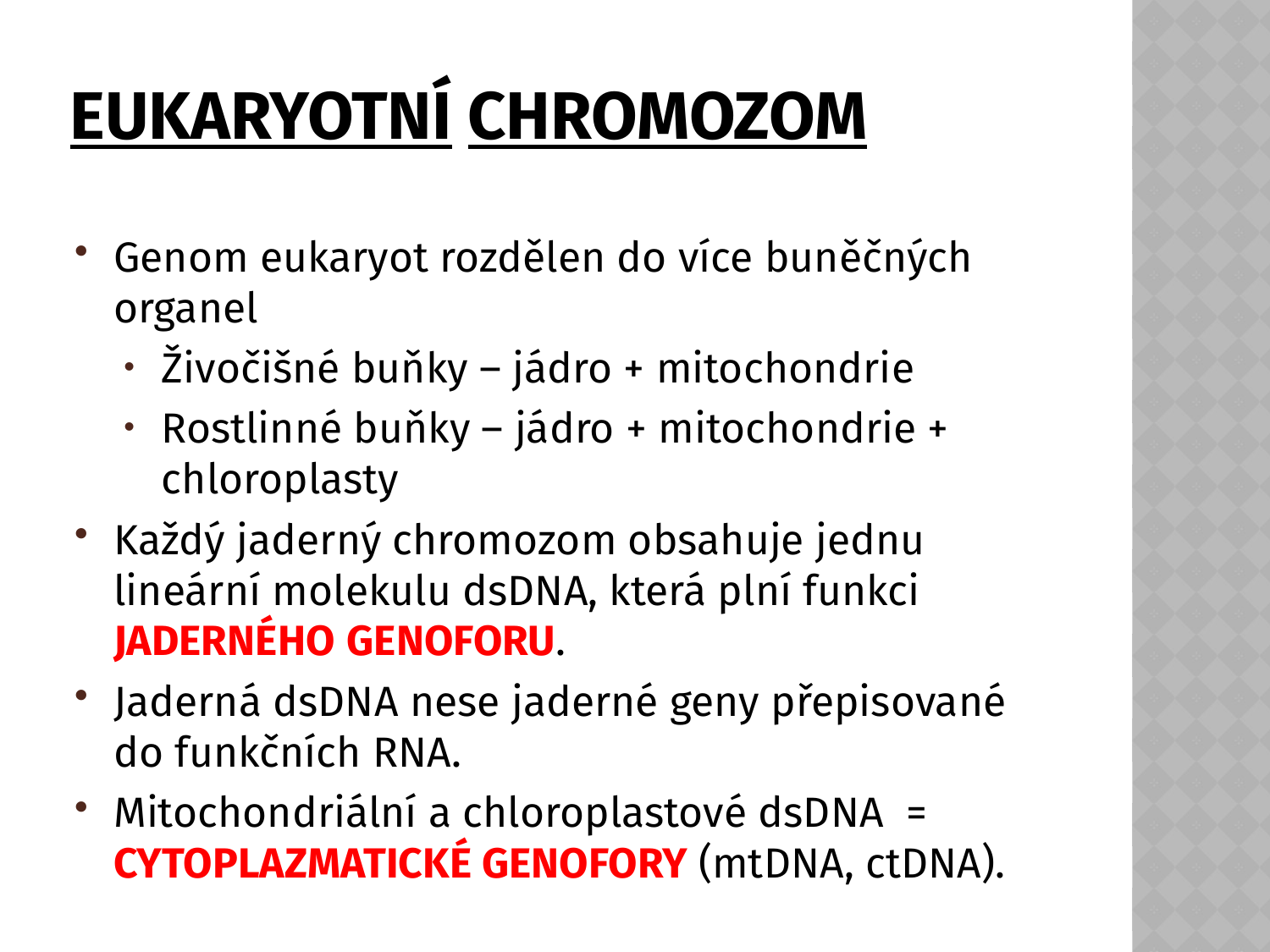

# EUKARYOTNÍ chromozom
Genom eukaryot rozdělen do více buněčných organel
Živočišné buňky – jádro + mitochondrie
Rostlinné buňky – jádro + mitochondrie + 	chloroplasty
Každý jaderný chromozom obsahuje jednu lineární molekulu dsDNA, která plní funkci JADERNÉHO GENOFORU.
Jaderná dsDNA nese jaderné geny přepisované do funkčních RNA.
Mitochondriální a chloroplastové dsDNA  = cytoplazmatické genofory (mtDNA, ctdna).